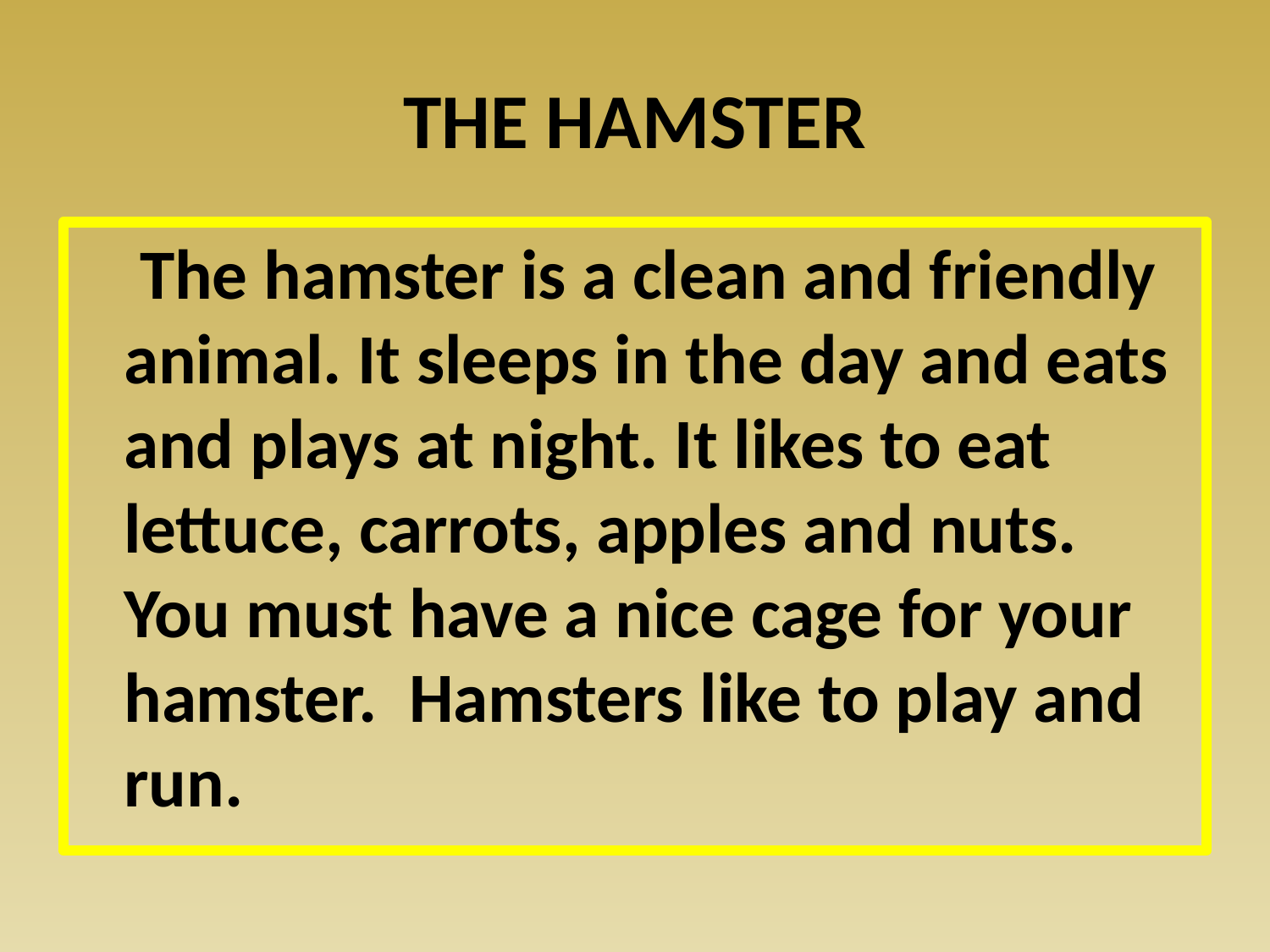

# THE HAMSTER
    The hamster is a clean and friendly animal. It sleeps in the day and eats and plays at night. It likes to eat lettuce, carrots, apples and nuts. You must have a nice cage for your hamster.  Hamsters like to play and run.